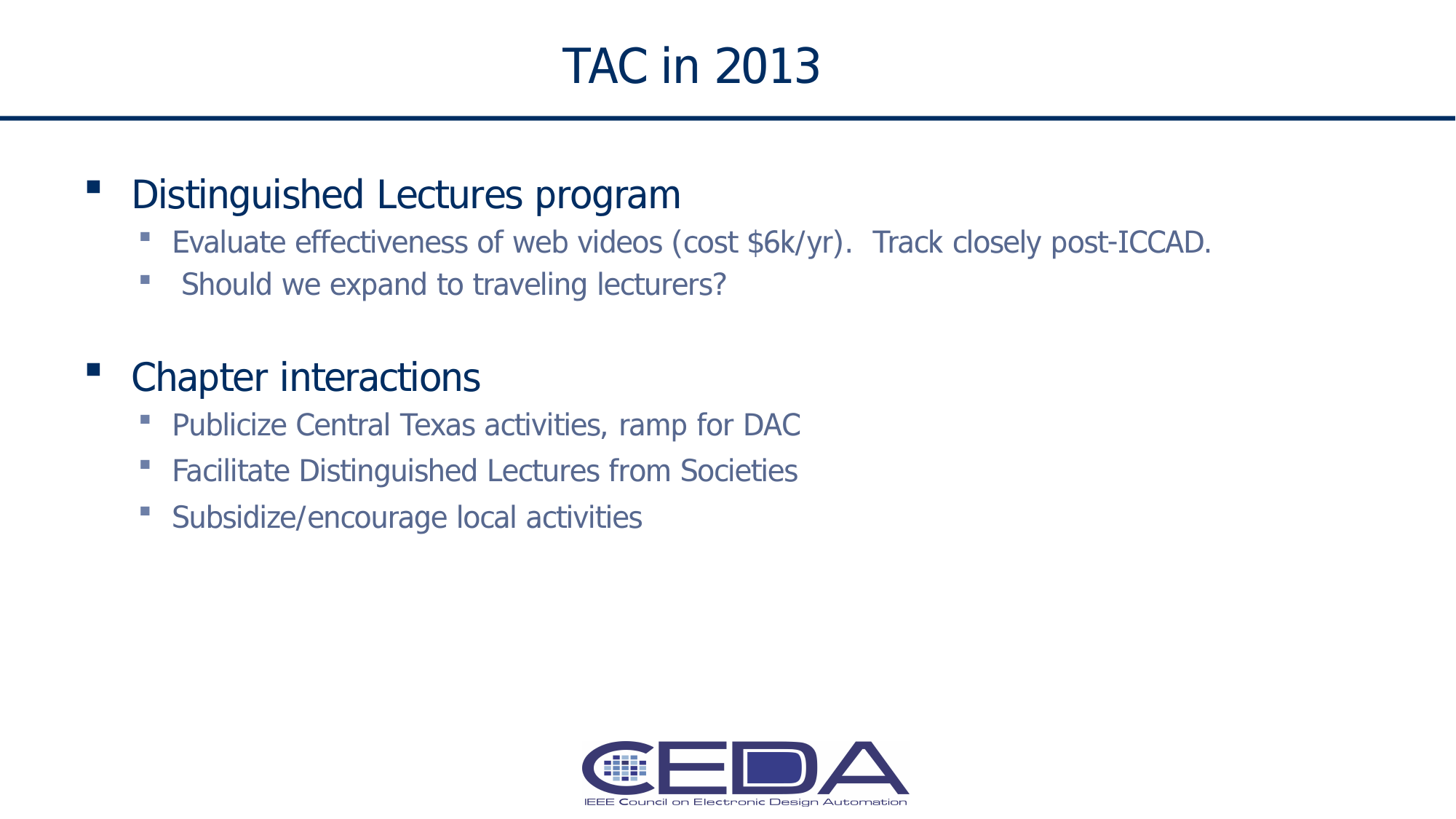

# TAC in 2013
Distinguished Lectures program
Evaluate effectiveness of web videos (cost $6k/yr).  Track closely post-ICCAD.
 Should we expand to traveling lecturers?

Chapter interactions
Publicize Central Texas activities, ramp for DAC
Facilitate Distinguished Lectures from Societies
Subsidize/encourage local activities